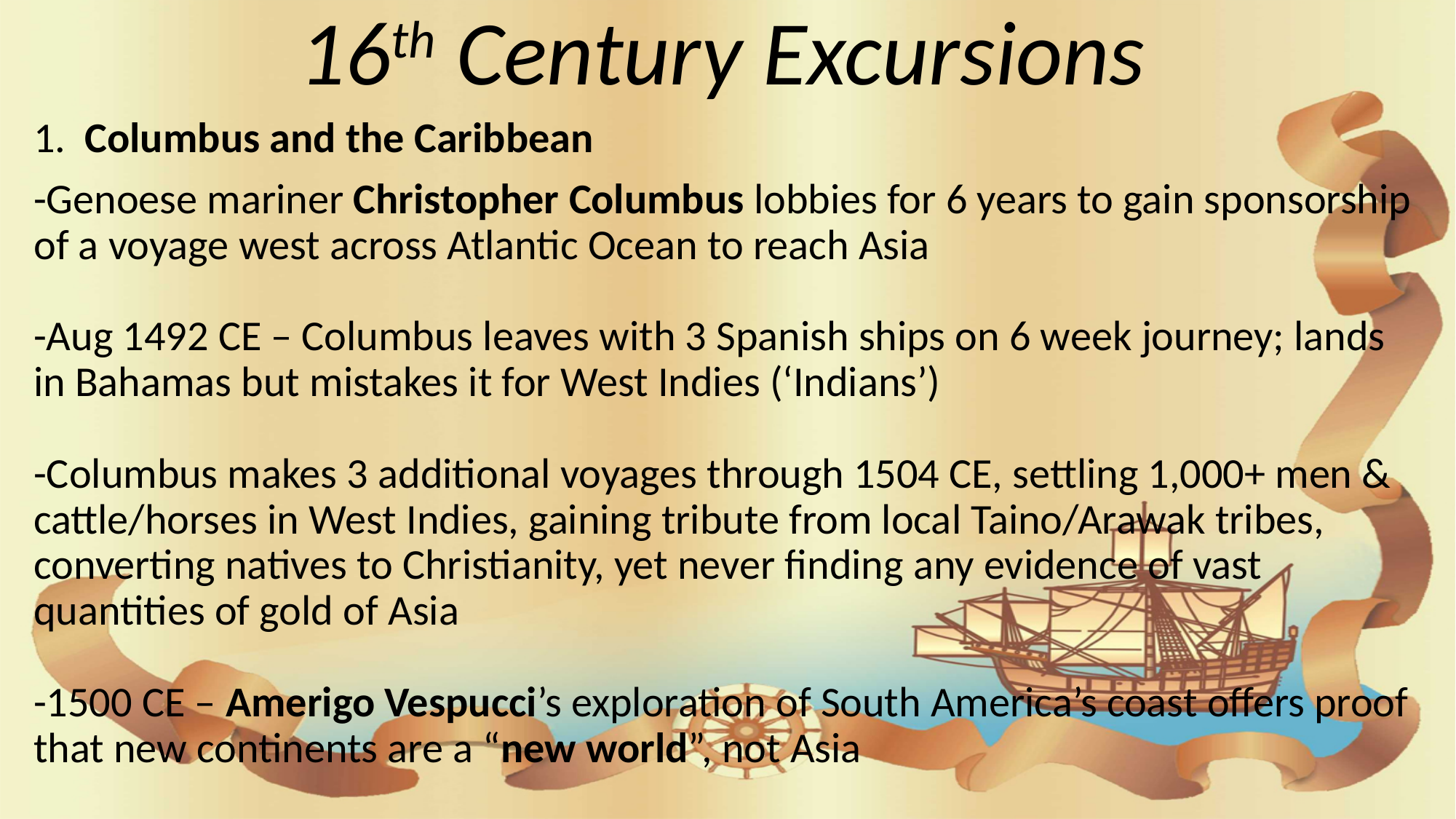

16th Century Excursions
1.  Columbus and the Caribbean
-Genoese mariner Christopher Columbus lobbies for 6 years to gain sponsorship of a voyage west across Atlantic Ocean to reach Asia
-Aug 1492 CE – Columbus leaves with 3 Spanish ships on 6 week journey; lands in Bahamas but mistakes it for West Indies (‘Indians’)
-Columbus makes 3 additional voyages through 1504 CE, settling 1,000+ men & cattle/horses in West Indies, gaining tribute from local Taino/Arawak tribes, converting natives to Christianity, yet never finding any evidence of vast quantities of gold of Asia
-1500 CE – Amerigo Vespucci’s exploration of South America’s coast offers proof that new continents are a “new world”, not Asia